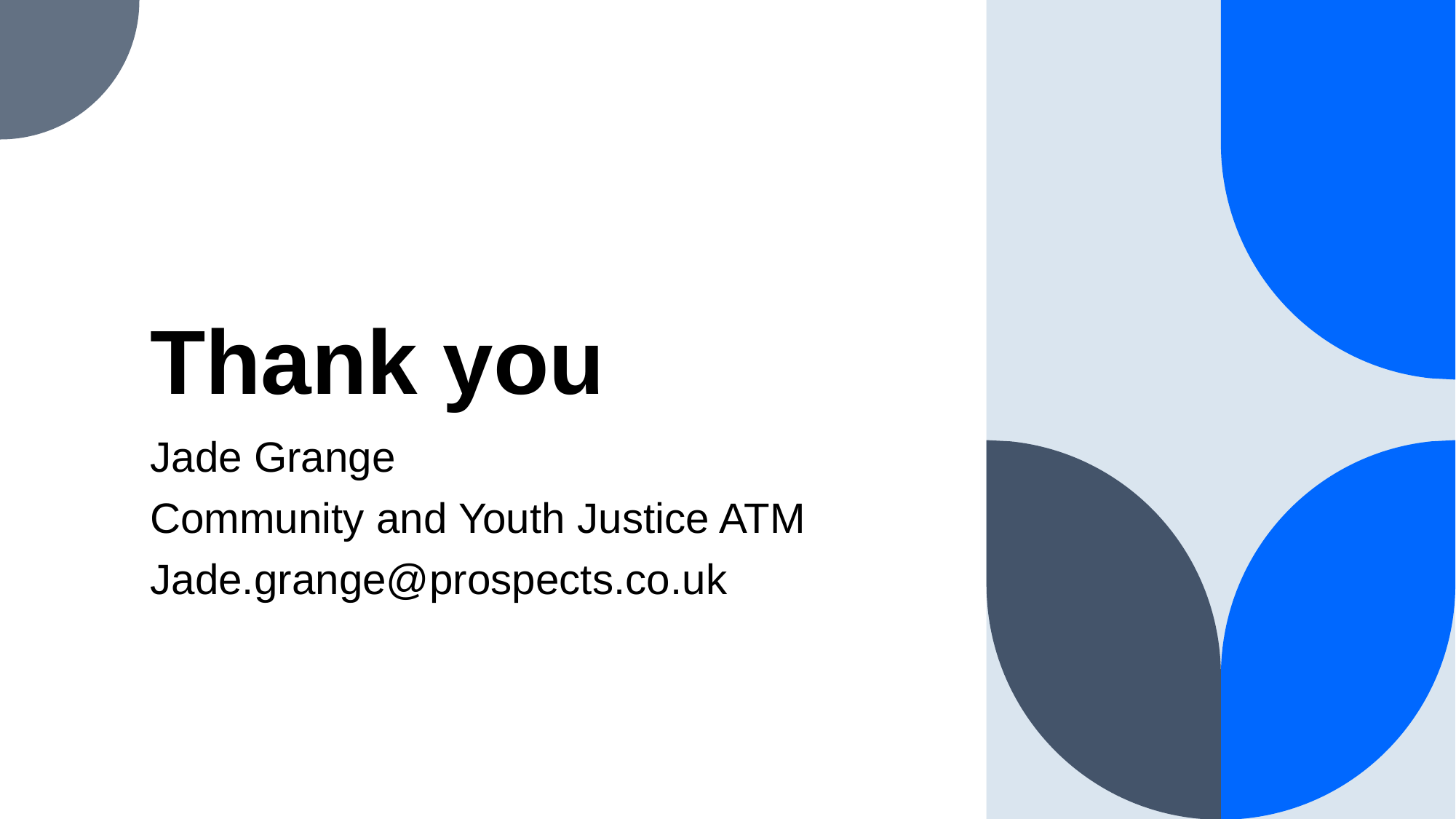

# Thank you
Jade Grange
Community and Youth Justice ATM
Jade.grange@prospects.co.uk